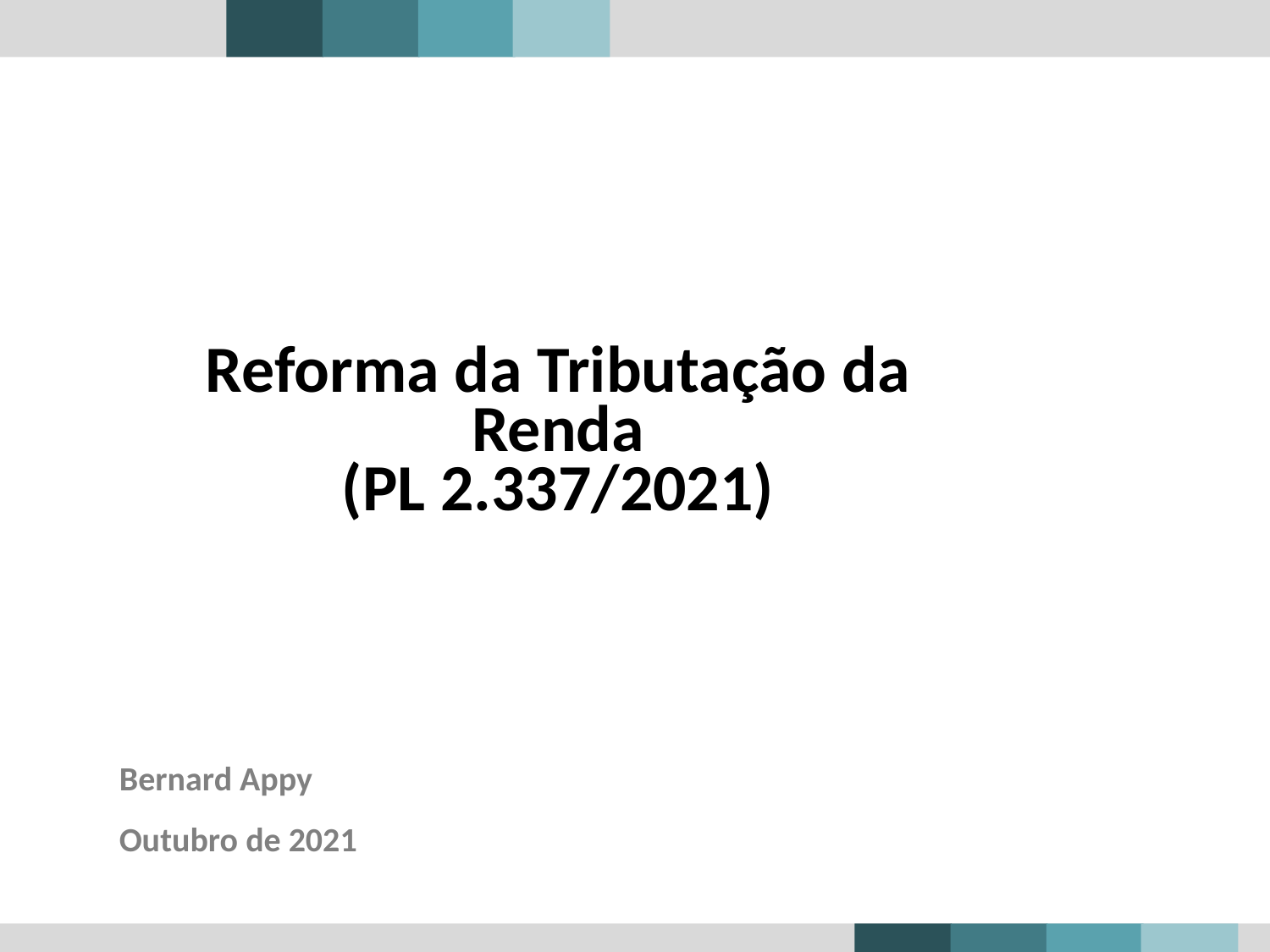

Reforma da Tributação da Renda
(PL 2.337/2021)

Bernard Appy

Outubro de 2021